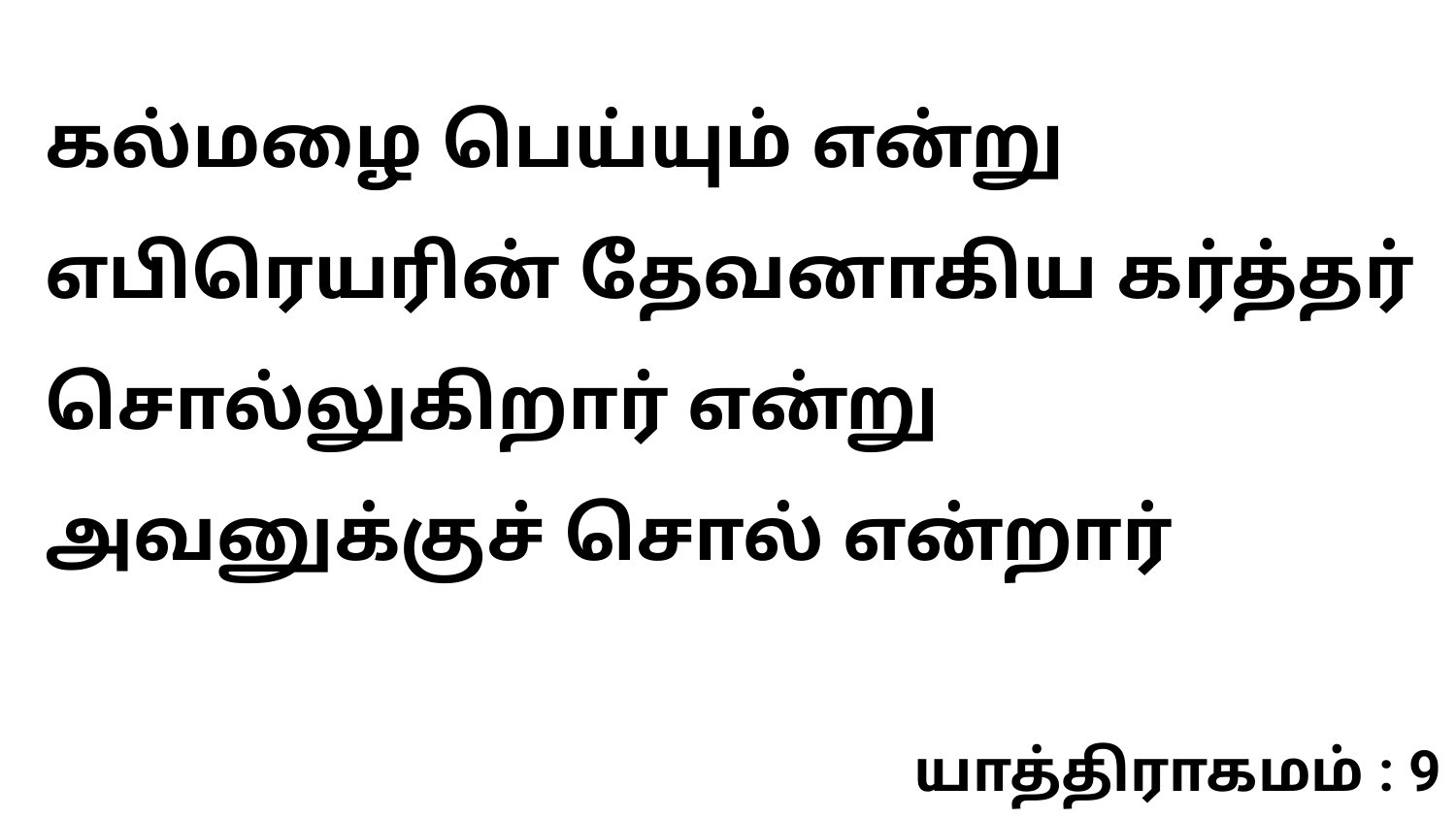

கல்மழை பெய்யும் என்று எபிரெயரின் தேவனாகிய கர்த்தர் சொல்லுகிறார் என்று அவனுக்குச் சொல் என்றார்
யாத்திராகமம் : 9